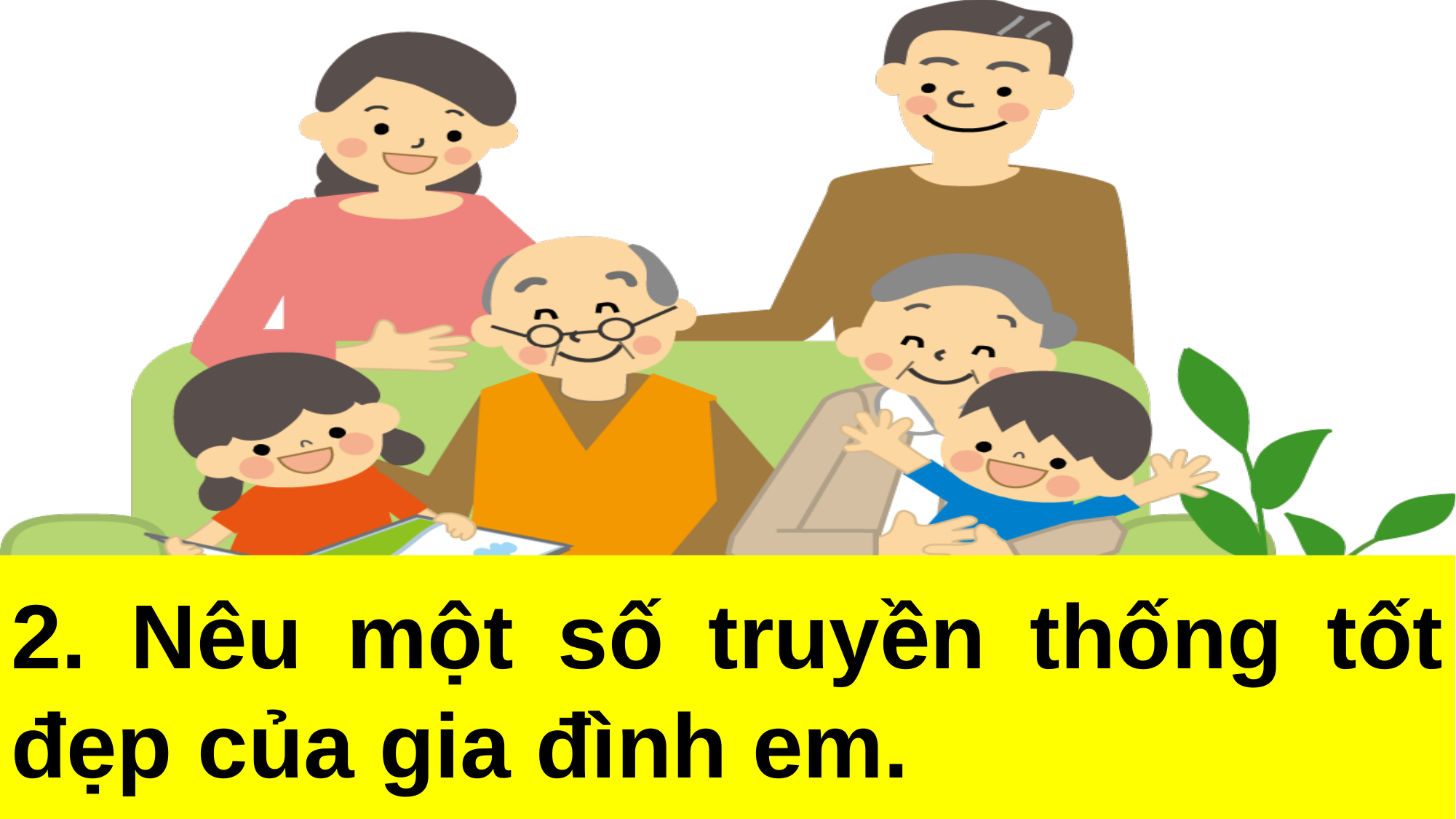

# 2. Nêu một số truyền thống tốt đẹp của gia đình em.